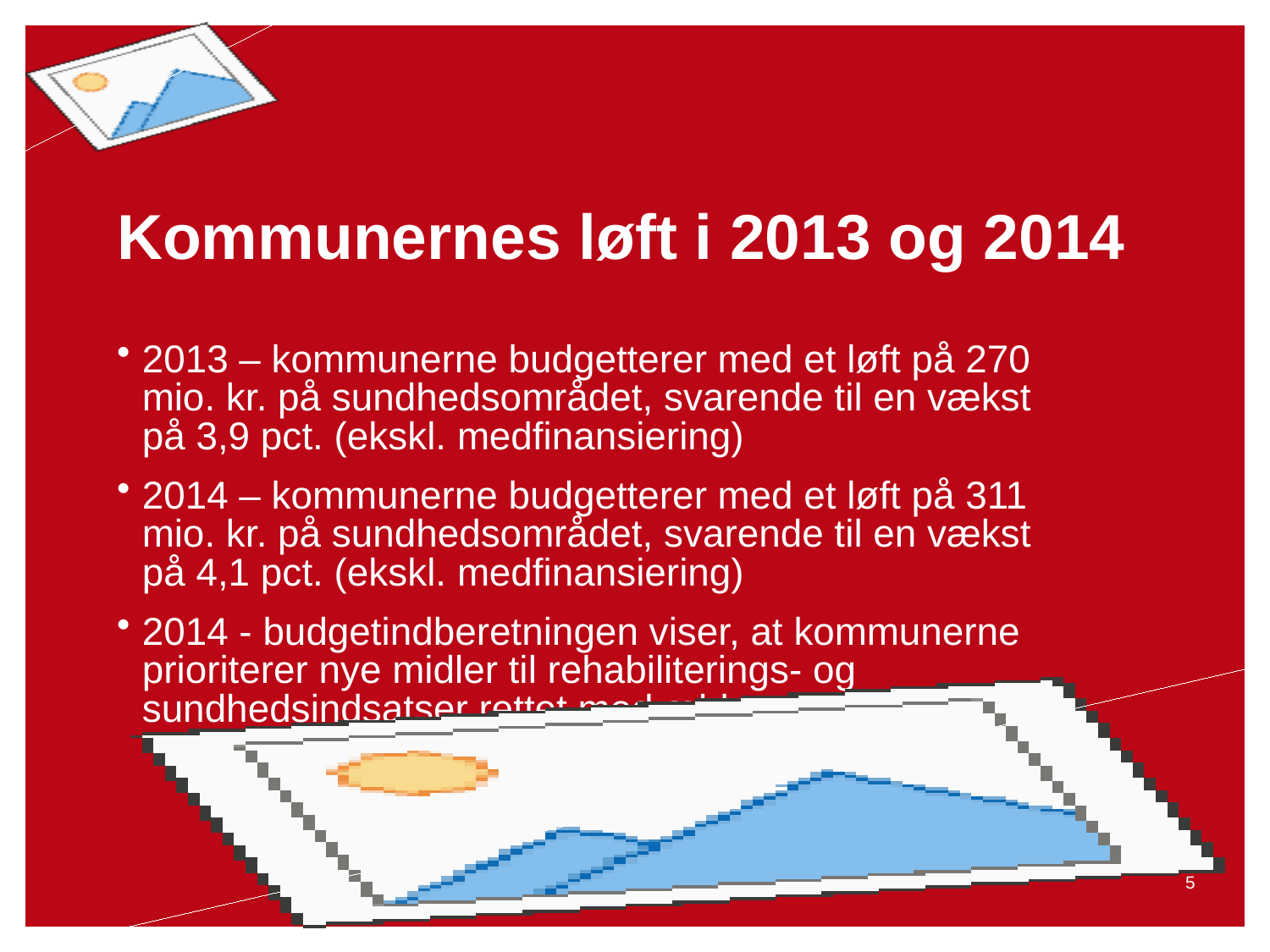

# Kommunernes løft i 2013 og 2014
2013 – kommunerne budgetterer med et løft på 270 mio. kr. på sundhedsområdet, svarende til en vækst på 3,9 pct. (ekskl. medfinansiering)
2014 – kommunerne budgetterer med et løft på 311 mio. kr. på sundhedsområdet, svarende til en vækst på 4,1 pct. (ekskl. medfinansiering)
2014 - budgetindberetningen viser, at kommunerne prioriterer nye midler til rehabiliterings- og sundhedsindsatser rettet mod ældre og kronikere

05-02-2014

5